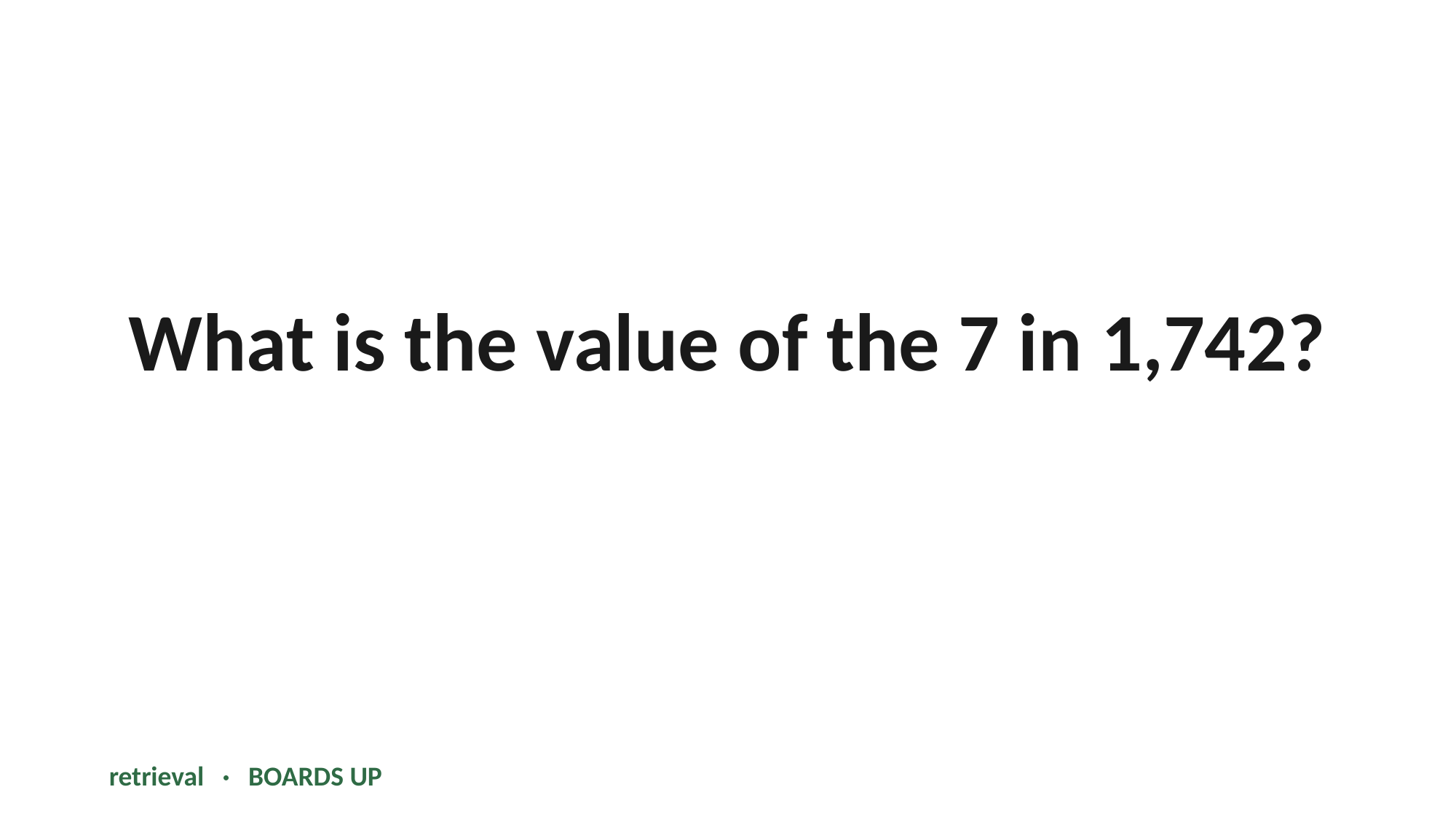

What is the value of the 7 in 1,742?
retrieval   ·   BOARDS UP